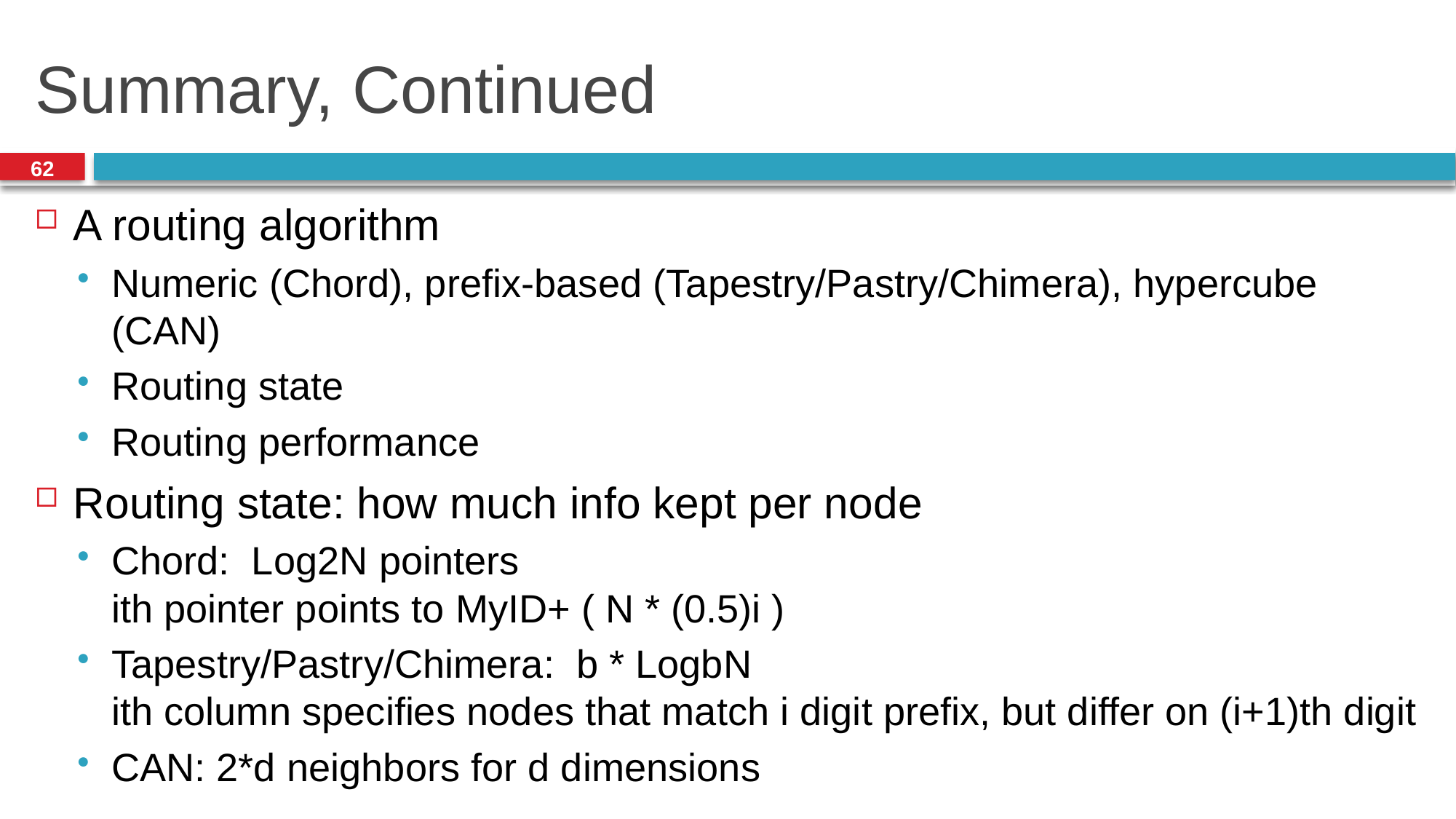

# Summary, Continued
62
A routing algorithm
Numeric (Chord), prefix-based (Tapestry/Pastry/Chimera), hypercube (CAN)
Routing state
Routing performance
Routing state: how much info kept per node
Chord:  Log2N pointers
ith pointer points to MyID+ ( N * (0.5)i )
Tapestry/Pastry/Chimera:  b * LogbN
ith column specifies nodes that match i digit prefix, but differ on (i+1)th digit
CAN: 2*d neighbors for d dimensions